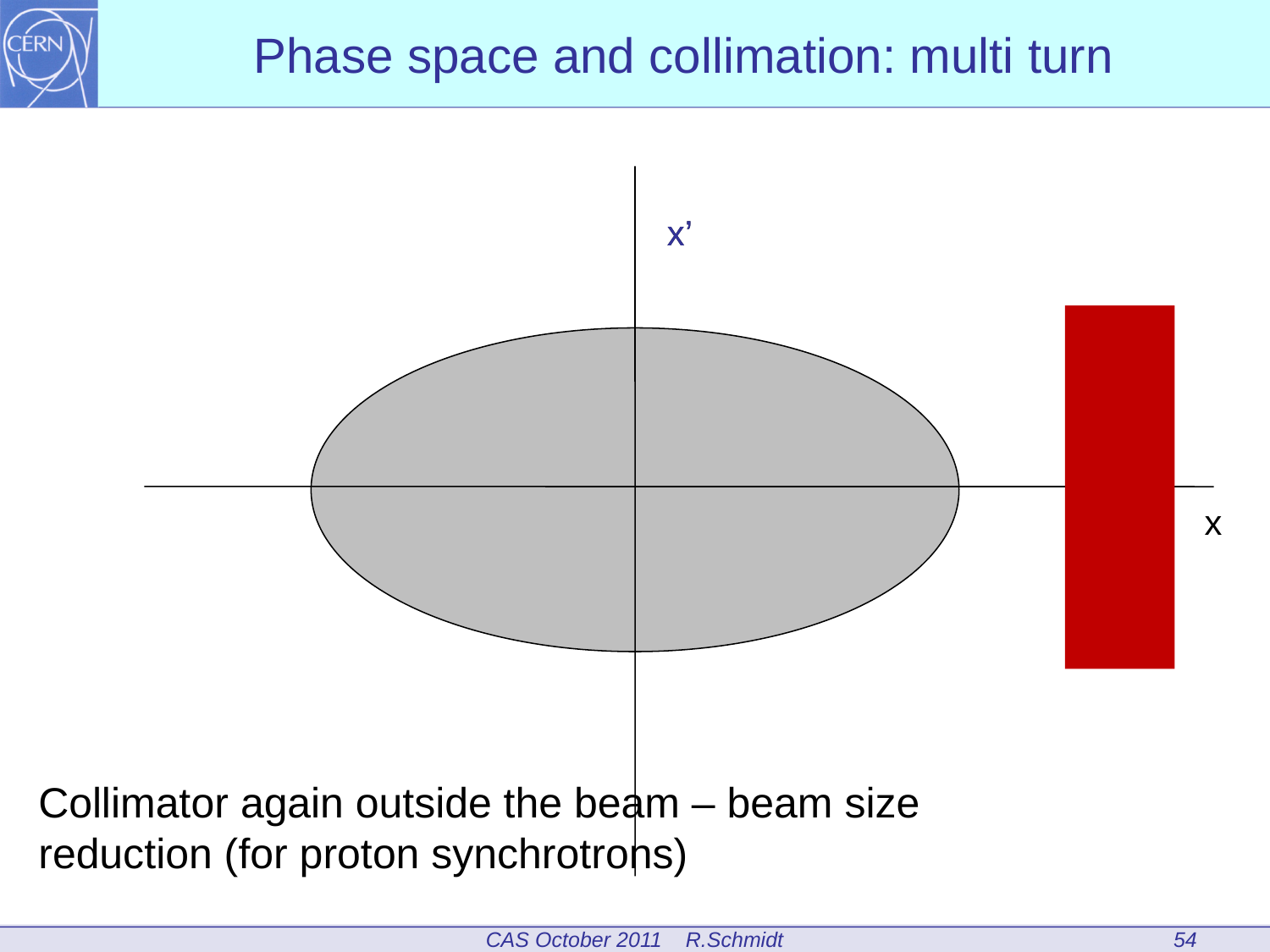

Phase space and collimation: multi turn

x’
x’

x
Collimator again outside the beam – beam size reduction (for proton synchrotrons)
54